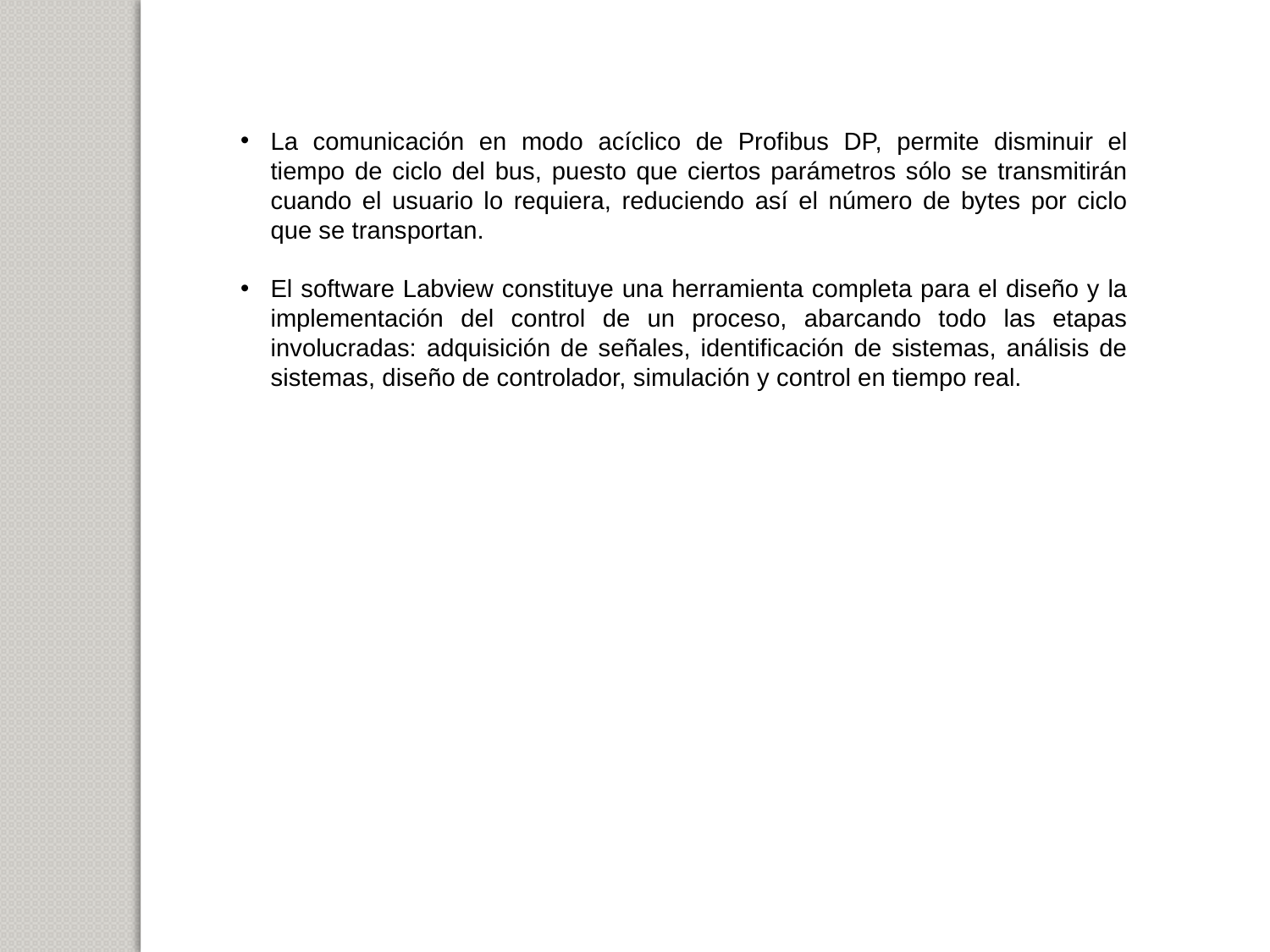

La comunicación en modo acíclico de Profibus DP, permite disminuir el tiempo de ciclo del bus, puesto que ciertos parámetros sólo se transmitirán cuando el usuario lo requiera, reduciendo así el número de bytes por ciclo que se transportan.

El software Labview constituye una herramienta completa para el diseño y la implementación del control de un proceso, abarcando todo las etapas involucradas: adquisición de señales, identificación de sistemas, análisis de sistemas, diseño de controlador, simulación y control en tiempo real.